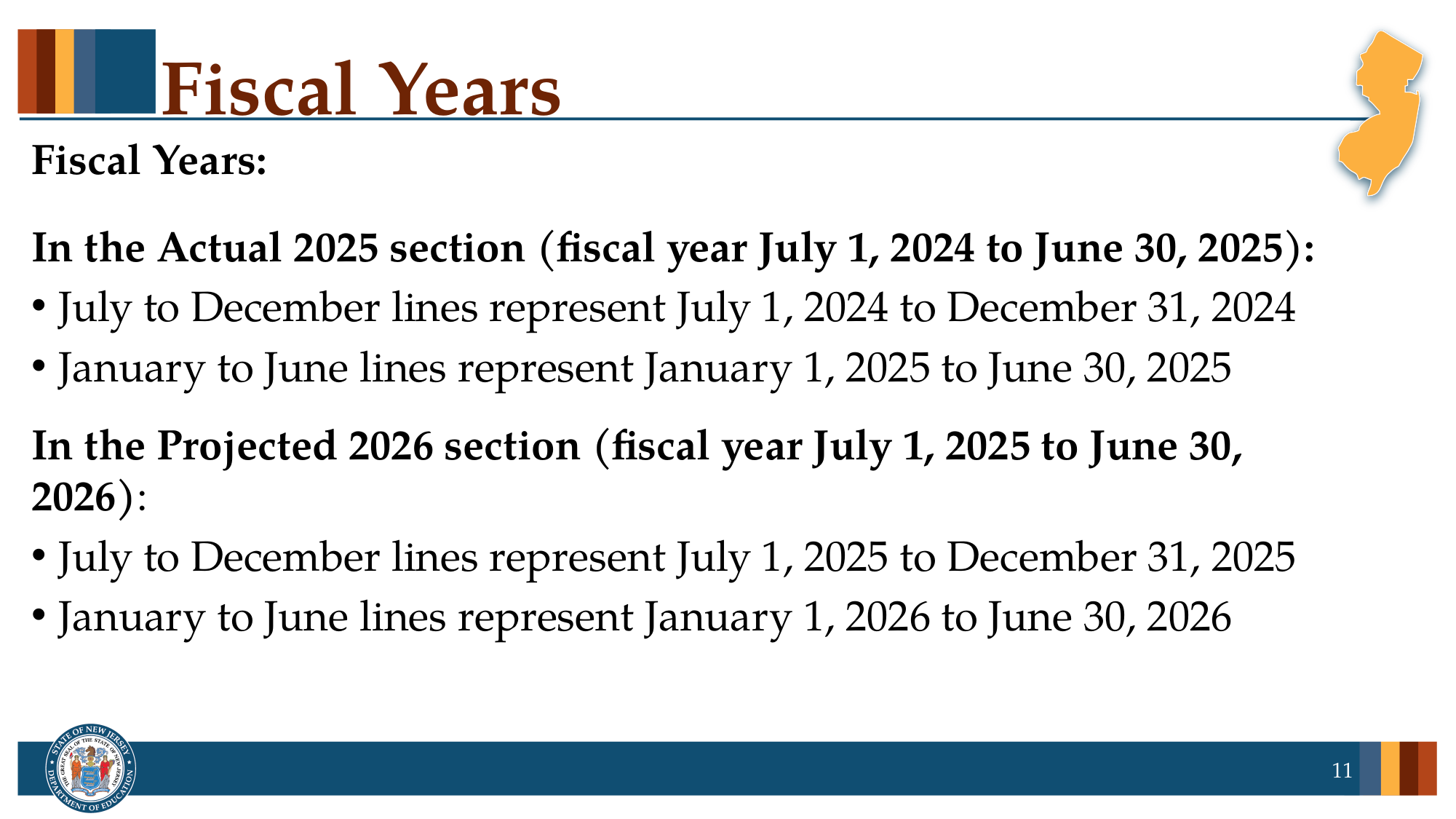

# Fiscal Years
Fiscal Years:
In the Actual 2025 section (fiscal year July 1, 2024 to June 30, 2025):
July to December lines represent July 1, 2024 to December 31, 2024
January to June lines represent January 1, 2025 to June 30, 2025
In the Projected 2026 section (fiscal year July 1, 2025 to June 30, 2026):
July to December lines represent July 1, 2025 to December 31, 2025
January to June lines represent January 1, 2026 to June 30, 2026
11